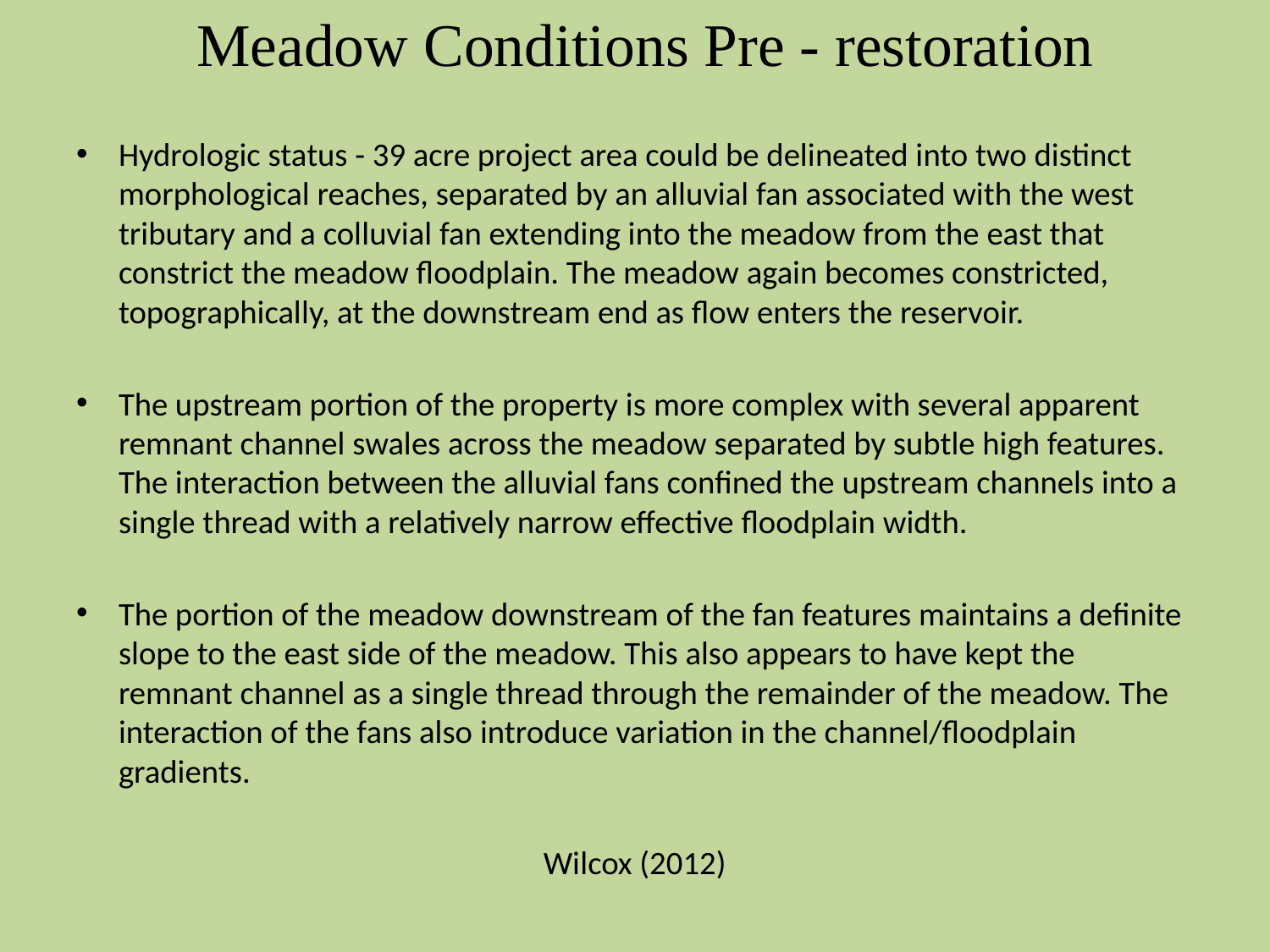

# Meadow Conditions Pre - restoration
Hydrologic status - 39 acre project area could be delineated into two distinct morphological reaches, separated by an alluvial fan associated with the west tributary and a colluvial fan extending into the meadow from the east that constrict the meadow floodplain. The meadow again becomes constricted, topographically, at the downstream end as flow enters the reservoir.

The upstream portion of the property is more complex with several apparent remnant channel swales across the meadow separated by subtle high features. The interaction between the alluvial fans confined the upstream channels into a single thread with a relatively narrow effective floodplain width.

The portion of the meadow downstream of the fan features maintains a definite slope to the east side of the meadow. This also appears to have kept the remnant channel as a single thread through the remainder of the meadow. The interaction of the fans also introduce variation in the channel/floodplain gradients.

Wilcox (2012)